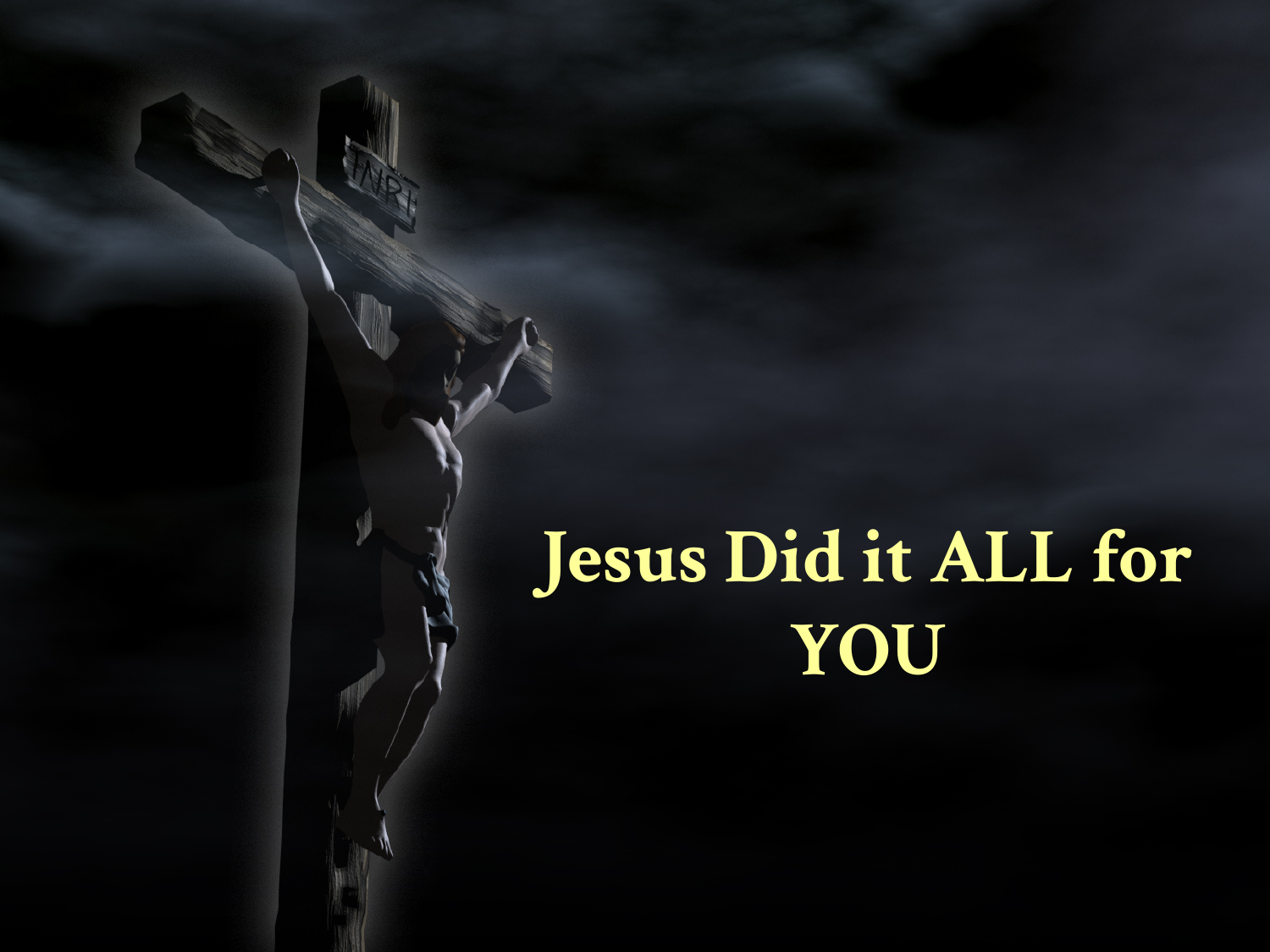

# Jesus Did it ALL for YOU